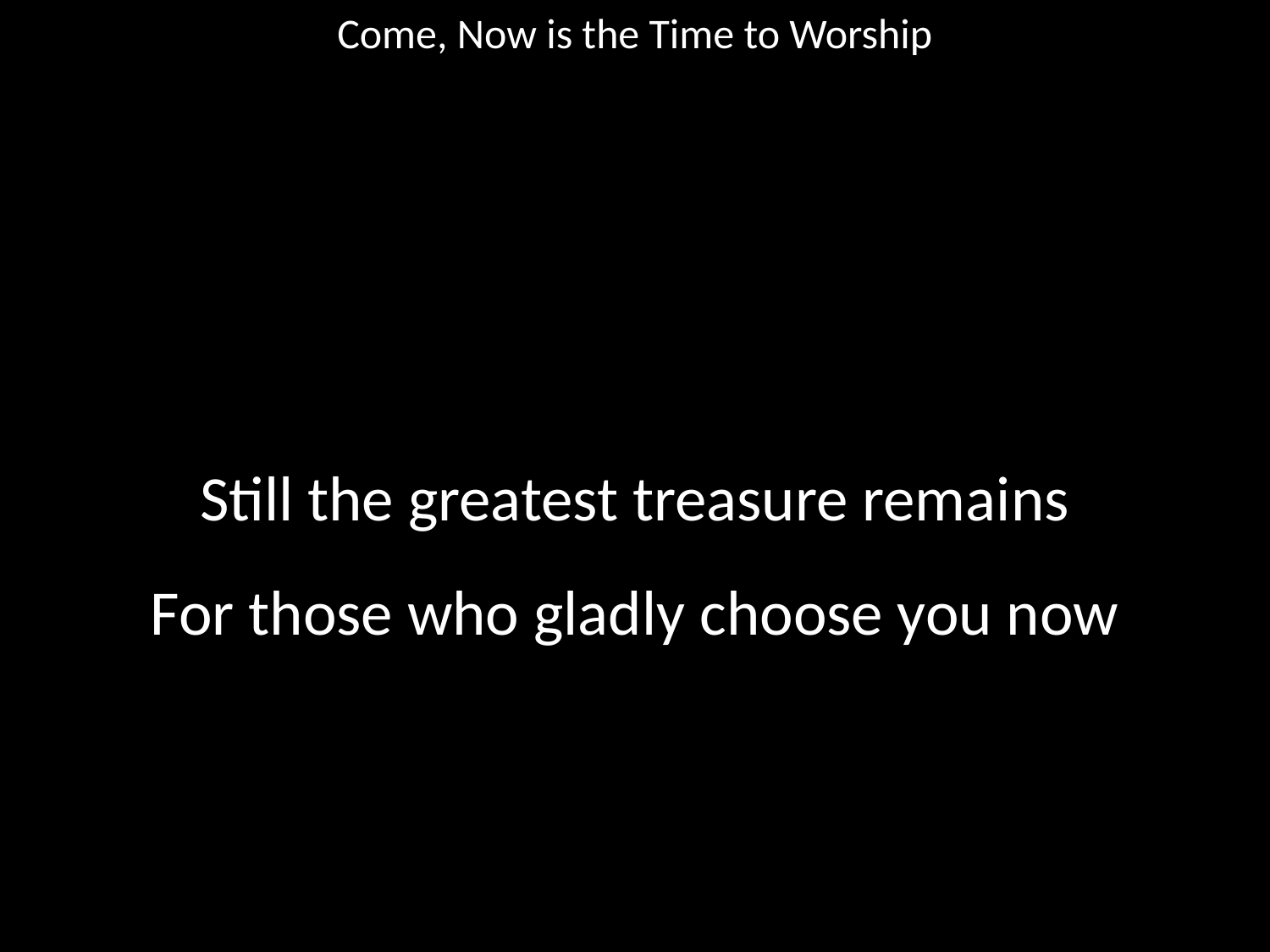

Come, Now is the Time to Worship
#
Still the greatest treasure remains
For those who gladly choose you now